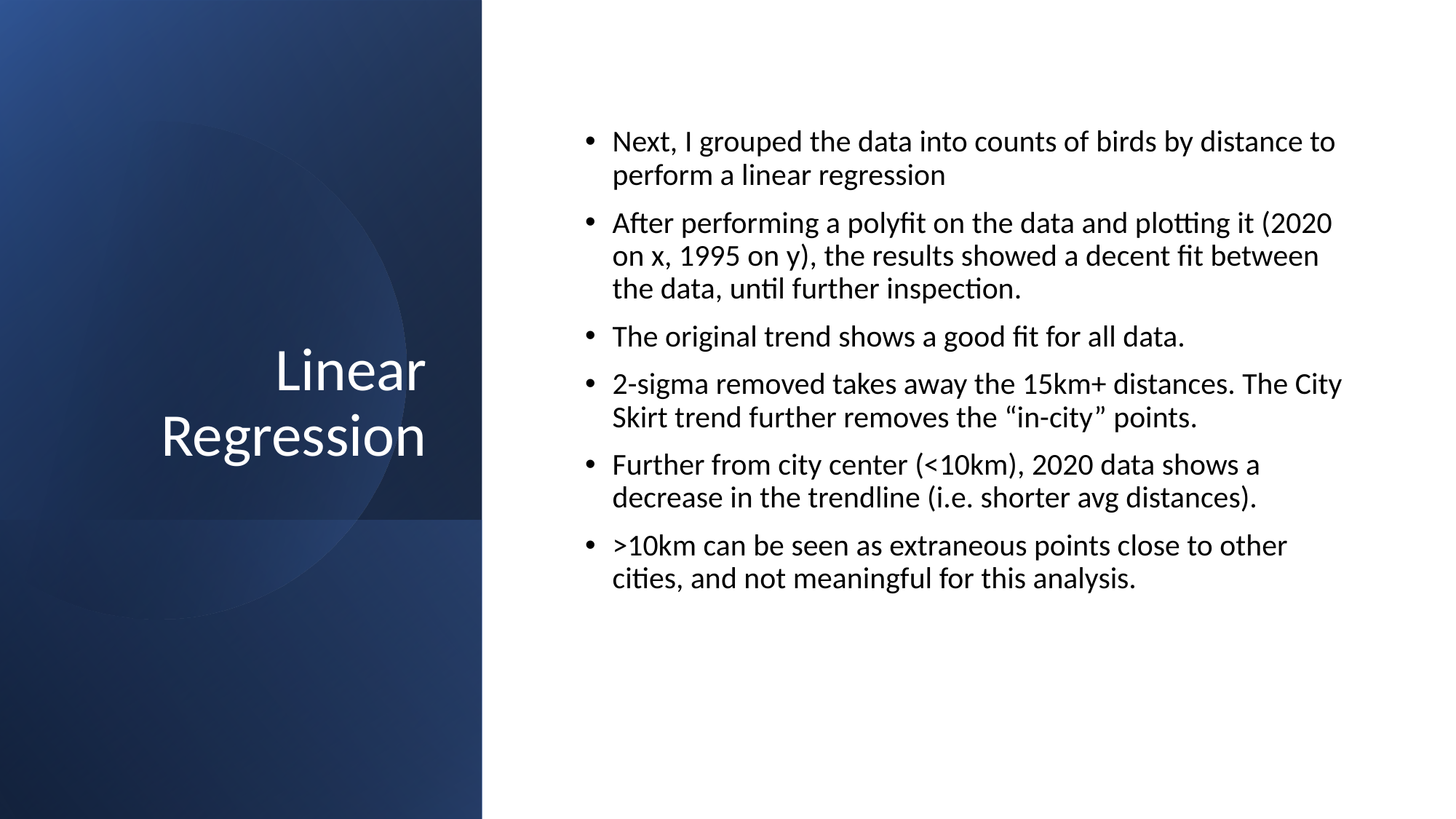

# Linear Regression
Next, I grouped the data into counts of birds by distance to perform a linear regression
After performing a polyfit on the data and plotting it (2020 on x, 1995 on y), the results showed a decent fit between the data, until further inspection.
The original trend shows a good fit for all data.
2-sigma removed takes away the 15km+ distances. The City Skirt trend further removes the “in-city” points.
Further from city center (<10km), 2020 data shows a decrease in the trendline (i.e. shorter avg distances).
>10km can be seen as extraneous points close to other cities, and not meaningful for this analysis.